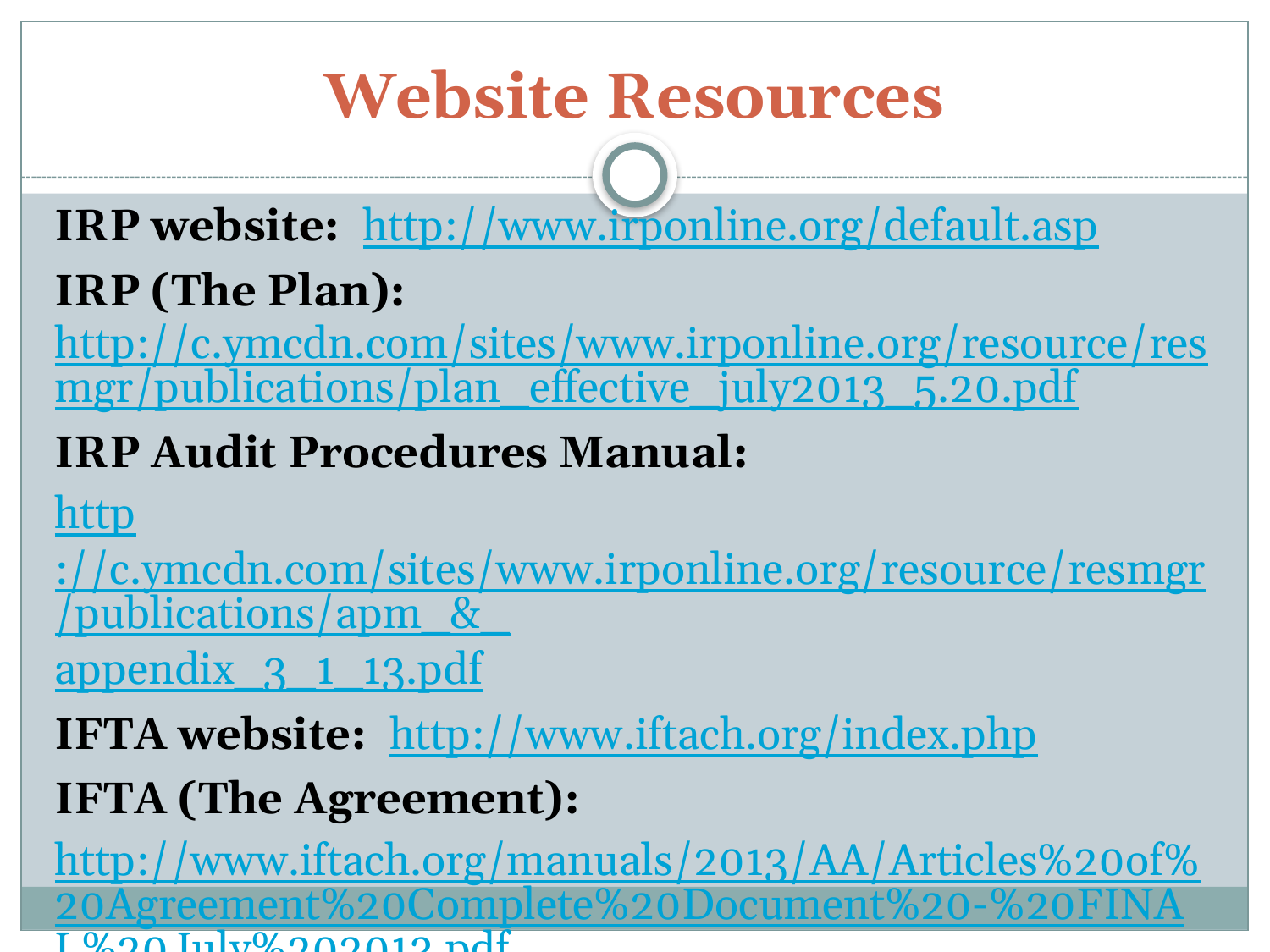

# Website Resources
IRP website:  http://www.irponline.org/default.asp
IRP (The Plan):  http://c.ymcdn.com/sites/www.irponline.org/resource/resmgr/publications/plan_effective_july2013_5.20.pdf
IRP Audit Procedures Manual:
http://c.ymcdn.com/sites/www.irponline.org/resource/resmgr/publications/apm_&_appendix_3_1_13.pdf
IFTA website:  http://www.iftach.org/index.php
IFTA (The Agreement):
http://www.iftach.org/manuals/2013/AA/Articles%20of%20Agreement%20Complete%20Document%20-%20FINAL%20July%202013.pdf